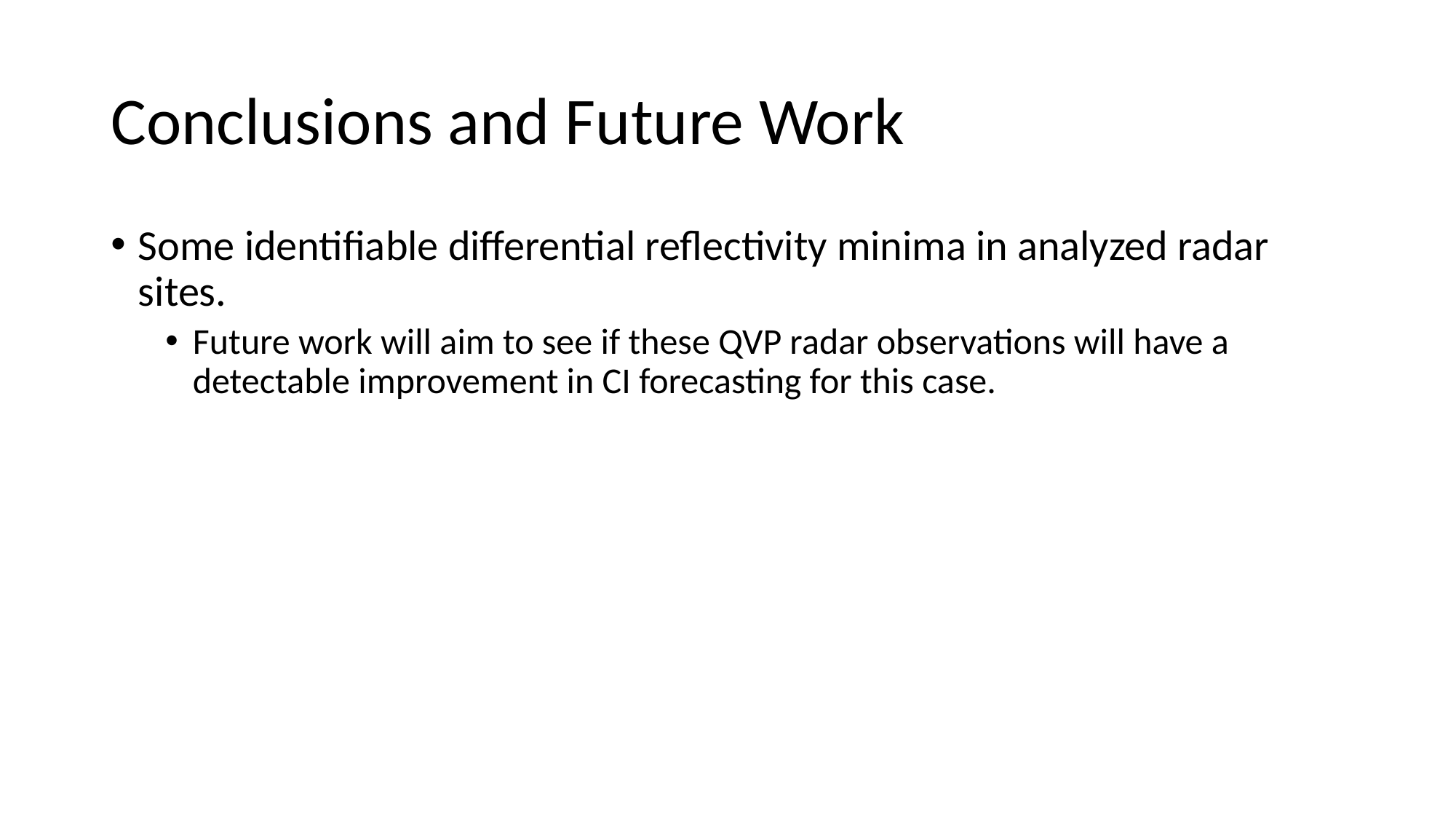

# Conclusions and Future Work
Some identifiable differential reflectivity minima in analyzed radar sites.
Future work will aim to see if these QVP radar observations will have a detectable improvement in CI forecasting for this case.